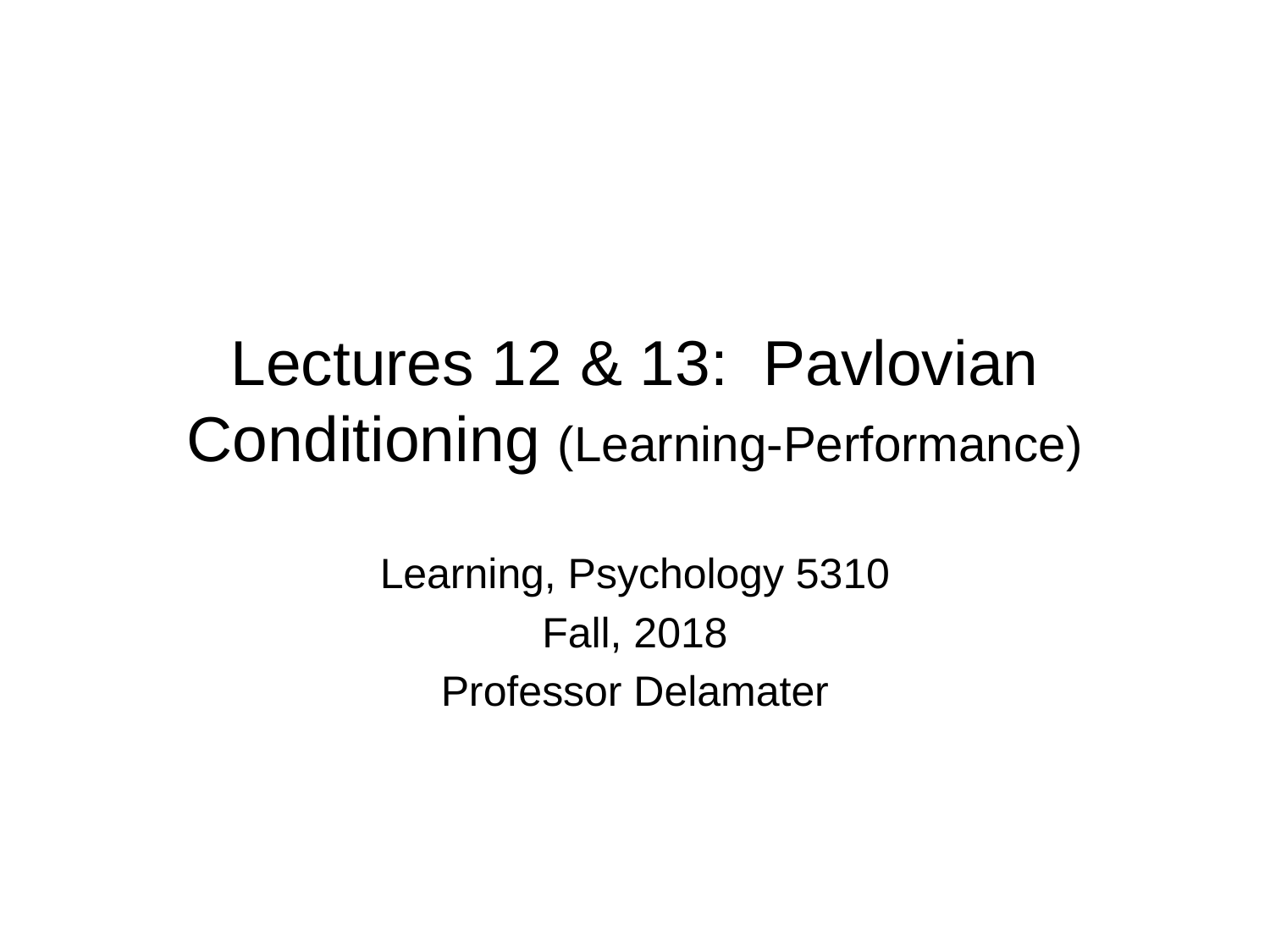

# Lectures 12 & 13:  Pavlovian Conditioning (Learning-Performance)
Learning, Psychology 5310
Fall, 2018
Professor Delamater